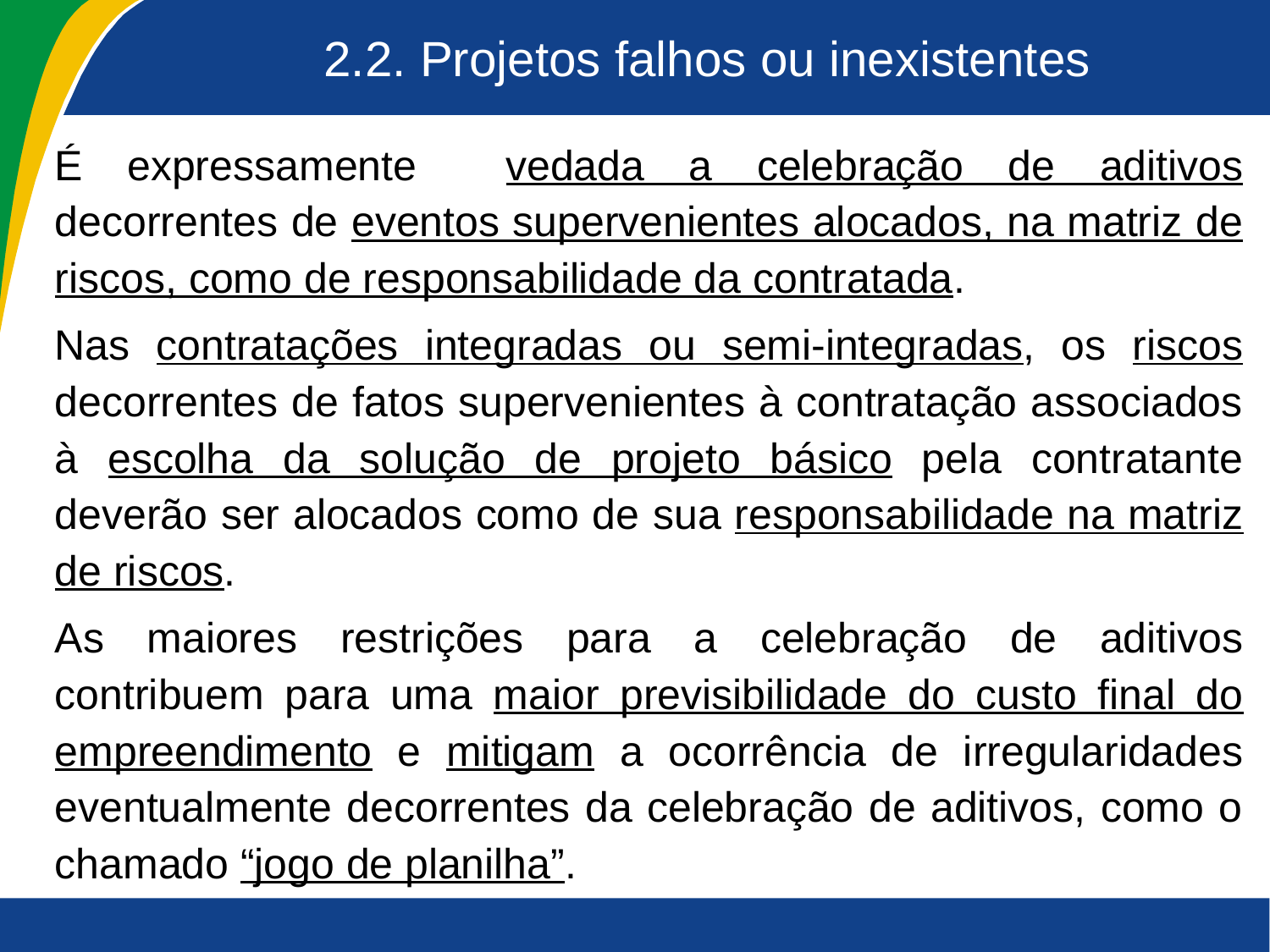

# 2.2. Projetos falhos ou inexistentes
É expressamente  vedada a celebração de aditivos decorrentes de eventos supervenientes alocados, na matriz de riscos, como de responsabilidade da contratada.
Nas contratações integradas ou semi-integradas, os riscos decorrentes de fatos supervenientes à contratação associados à escolha da solução de projeto básico pela contratante deverão ser alocados como de sua responsabilidade na matriz de riscos.
As maiores restrições para a celebração de aditivos contribuem para uma maior previsibilidade do custo final do empreendimento e mitigam a ocorrência de irregularidades eventualmente decorrentes da celebração de aditivos, como o chamado “jogo de planilha”.